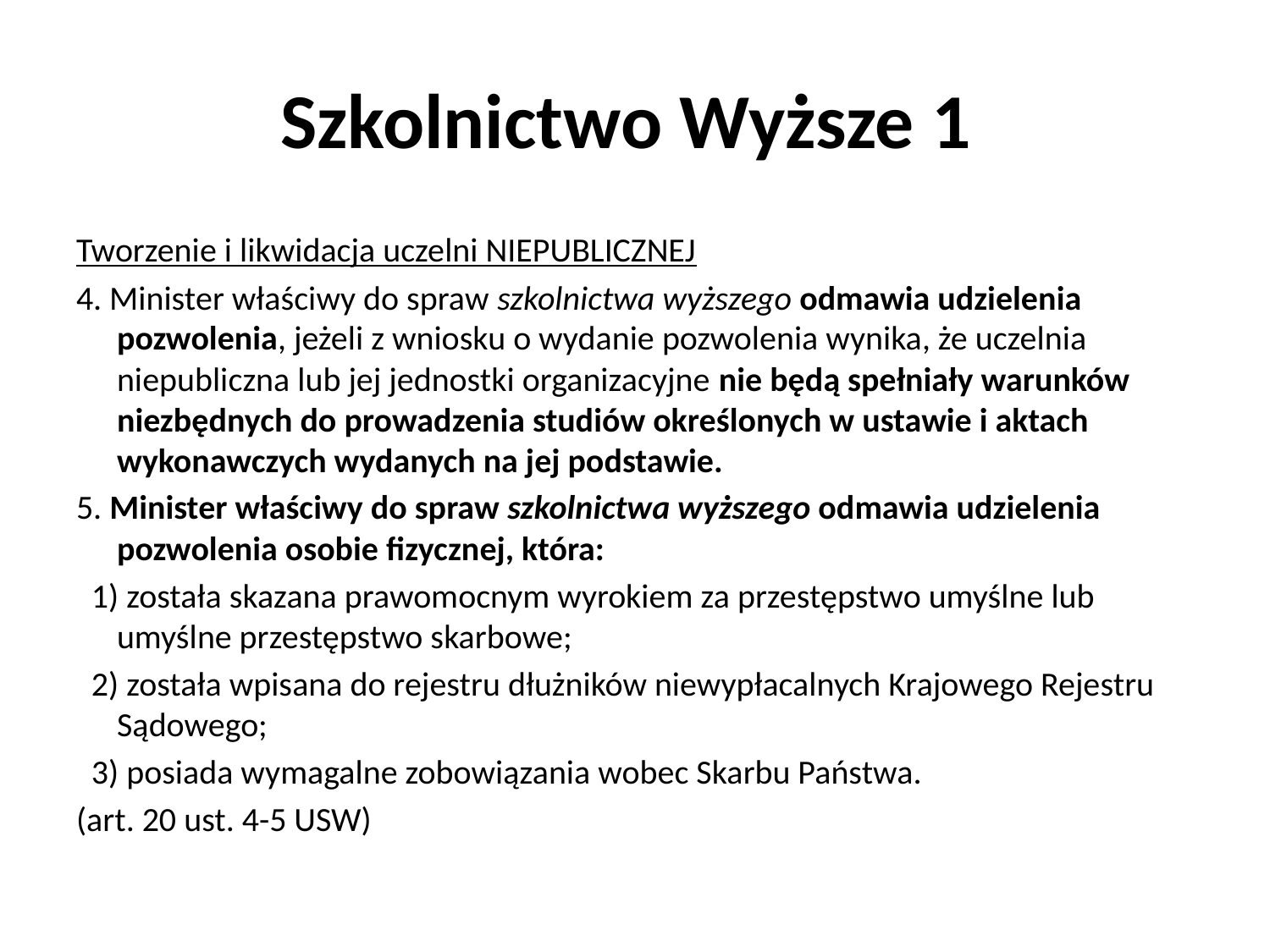

# Szkolnictwo Wyższe 1
Tworzenie i likwidacja uczelni NIEPUBLICZNEJ
4. Minister właściwy do spraw szkolnictwa wyższego odmawia udzielenia pozwolenia, jeżeli z wniosku o wydanie pozwolenia wynika, że uczelnia niepubliczna lub jej jednostki organizacyjne nie będą spełniały warunków niezbędnych do prowadzenia studiów określonych w ustawie i aktach wykonawczych wydanych na jej podstawie.
5. Minister właściwy do spraw szkolnictwa wyższego odmawia udzielenia pozwolenia osobie fizycznej, która:
  1) została skazana prawomocnym wyrokiem za przestępstwo umyślne lub umyślne przestępstwo skarbowe;
  2) została wpisana do rejestru dłużników niewypłacalnych Krajowego Rejestru Sądowego;
  3) posiada wymagalne zobowiązania wobec Skarbu Państwa.
(art. 20 ust. 4-5 USW)